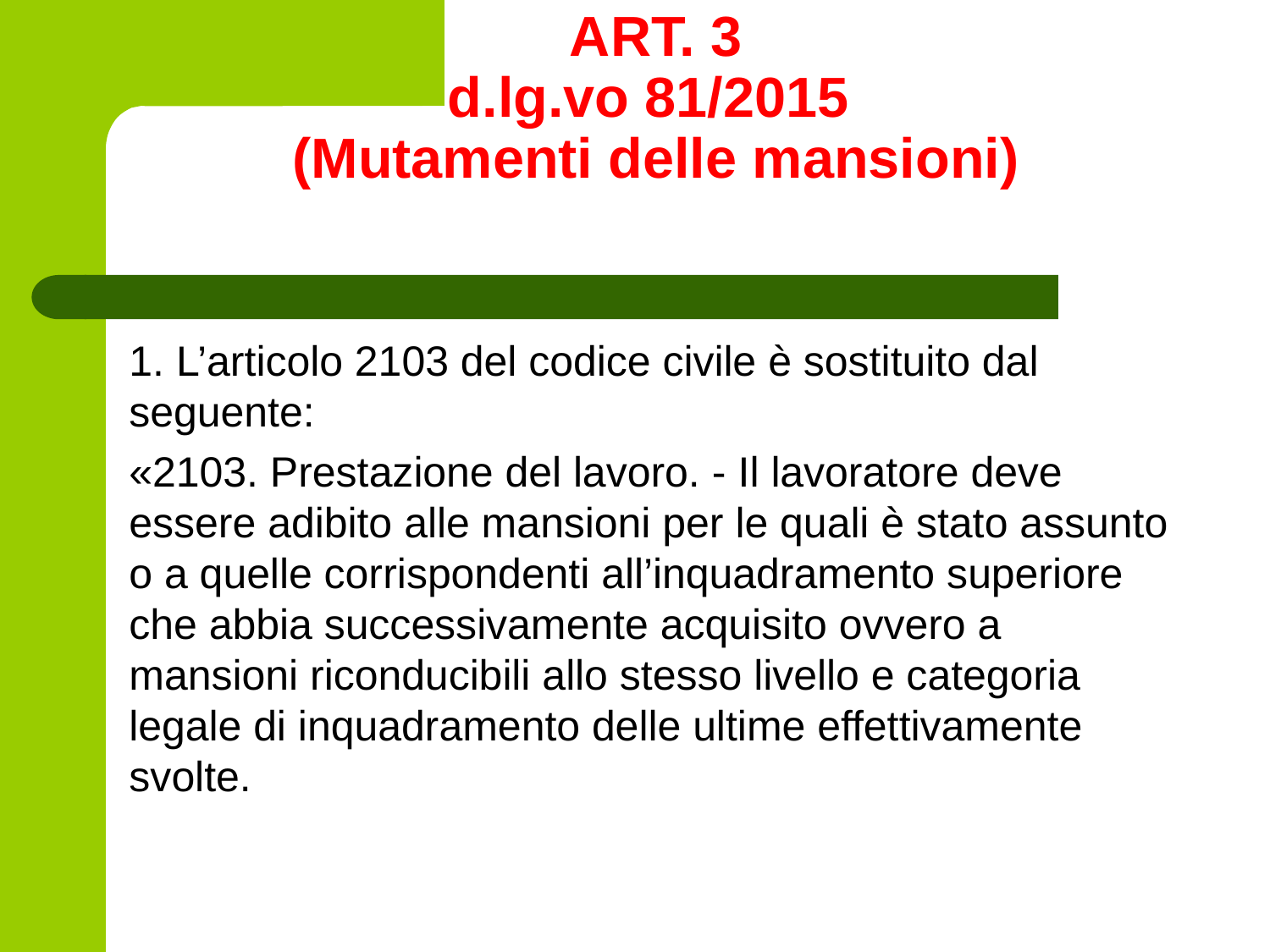

# ART. 3 d.lg.vo 81/2015 (Mutamenti delle mansioni)
1. L’articolo 2103 del codice civile è sostituito dal seguente:
«2103. Prestazione del lavoro. - Il lavoratore deve essere adibito alle mansioni per le quali è stato assunto o a quelle corrispondenti all’inquadramento superiore che abbia successivamente acquisito ovvero a mansioni riconducibili allo stesso livello e categoria legale di inquadramento delle ultime effettivamente svolte.